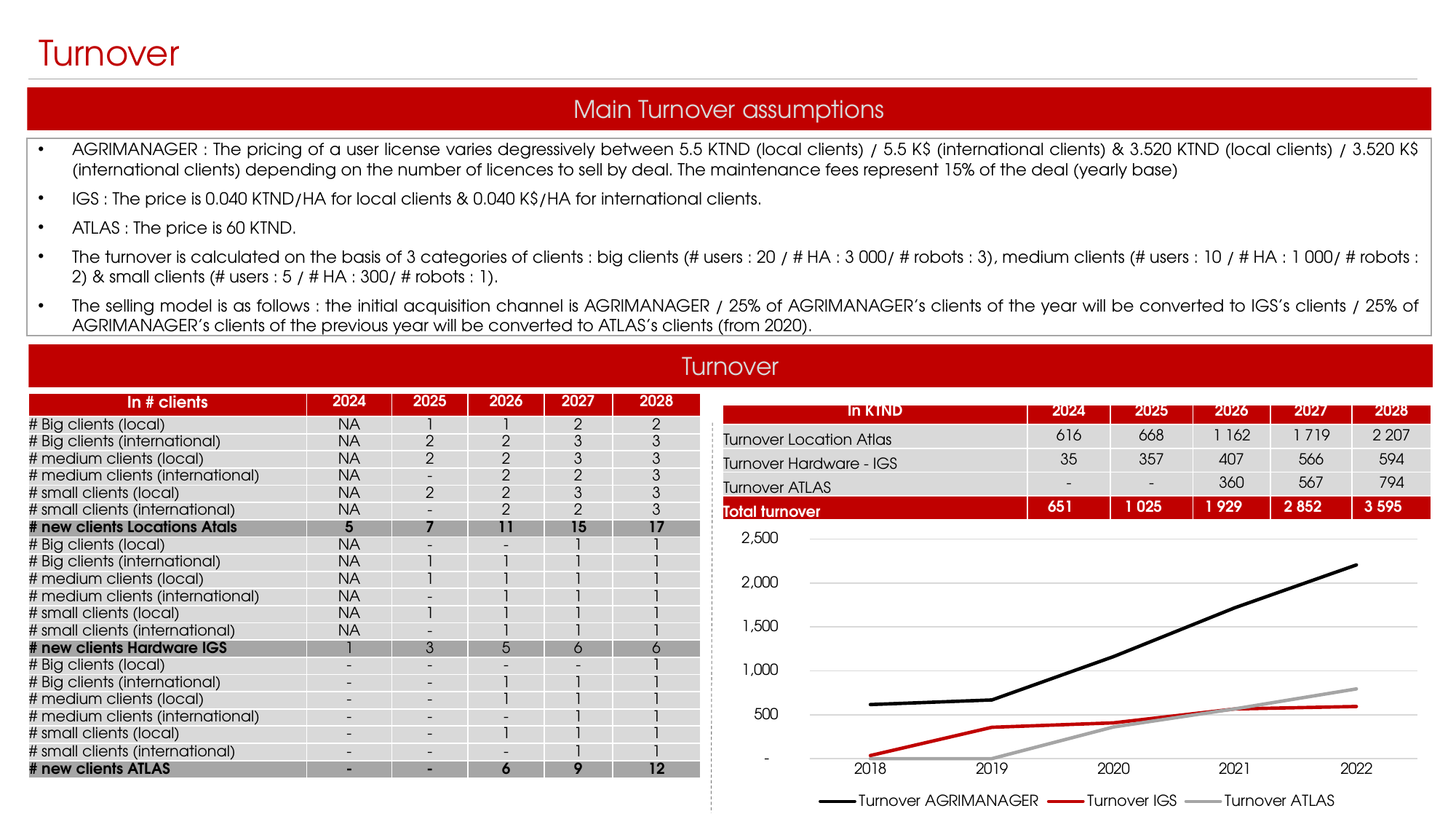

Turnover
Main Turnover assumptions
AGRIMANAGER : The pricing of a user license varies degressively between 5.5 KTND (local clients) / 5.5 K$ (international clients) & 3.520 KTND (local clients) / 3.520 K$ (international clients) depending on the number of licences to sell by deal. The maintenance fees represent 15% of the deal (yearly base)
IGS : The price is 0.040 KTND/HA for local clients & 0.040 K$/HA for international clients.
ATLAS : The price is 60 KTND.
The turnover is calculated on the basis of 3 categories of clients : big clients (# users : 20 / # HA : 3 000/ # robots : 3), medium clients (# users : 10 / # HA : 1 000/ # robots : 2) & small clients (# users : 5 / # HA : 300/ # robots : 1).
The selling model is as follows : the initial acquisition channel is AGRIMANAGER / 25% of AGRIMANAGER’s clients of the year will be converted to IGS’s clients / 25% of AGRIMANAGER’s clients of the previous year will be converted to ATLAS’s clients (from 2020).
Turnover
| In # clients | 2024 | 2025 | 2026 | 2027 | 2028 |
| --- | --- | --- | --- | --- | --- |
| # Big clients (local) | NA | 1 | 1 | 2 | 2 |
| # Big clients (international) | NA | 2 | 2 | 3 | 3 |
| # medium clients (local) | NA | 2 | 2 | 3 | 3 |
| # medium clients (international) | NA | - | 2 | 2 | 3 |
| # small clients (local) | NA | 2 | 2 | 3 | 3 |
| # small clients (international) | NA | - | 2 | 2 | 3 |
| # new clients Locations Atals | 5 | 7 | 11 | 15 | 17 |
| # Big clients (local) | NA | - | - | 1 | 1 |
| # Big clients (international) | NA | 1 | 1 | 1 | 1 |
| # medium clients (local) | NA | 1 | 1 | 1 | 1 |
| # medium clients (international) | NA | - | 1 | 1 | 1 |
| # small clients (local) | NA | 1 | 1 | 1 | 1 |
| # small clients (international) | NA | - | 1 | 1 | 1 |
| # new clients Hardware IGS | 1 | 3 | 5 | 6 | 6 |
| # Big clients (local) | - | - | - | - | 1 |
| # Big clients (international) | - | - | 1 | 1 | 1 |
| # medium clients (local) | - | - | 1 | 1 | 1 |
| # medium clients (international) | - | - | - | 1 | 1 |
| # small clients (local) | - | - | 1 | 1 | 1 |
| # small clients (international) | - | - | - | 1 | 1 |
| # new clients ATLAS | - | - | 6 | 9 | 12 |
| In KTND | 2024 | 2025 | 2026 | 2027 | 2028 |
| --- | --- | --- | --- | --- | --- |
| Turnover Location Atlas | 616 | 668 | 1 162 | 1 719 | 2 207 |
| Turnover Hardware - IGS | 35 | 357 | 407 | 566 | 594 |
| Turnover ATLAS | - | - | 360 | 567 | 794 |
| Total turnover | 651 | 1 025 | 1 929 | 2 852 | 3 595 |

### Chart

| Category | Turnover AGRIMANAGER | Turnover IGS | Turnover ATLAS |
|---|---|---|---|
| 2018 | 616.0 | 35.0 | 0.0 |
| 2019 | 668.0 | 357.0 | 0.0 |
| 2020 | 1162.0 | 407.0 | 360.0 |
| 2021 | 1719.0 | 566.0 | 567.0 |
| 2022 | 2207.0 | 594.0 | 794.0 |